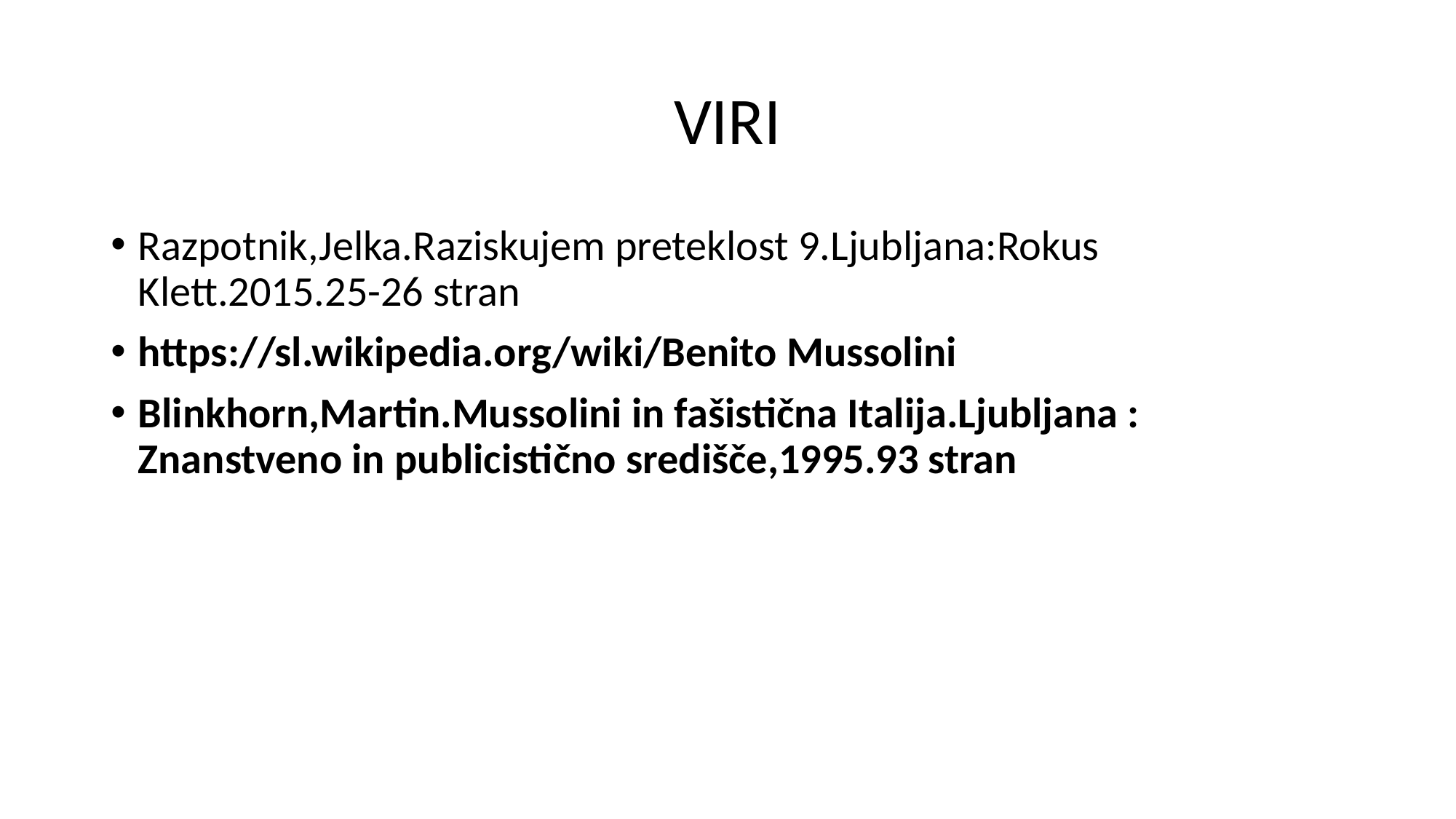

# VIRI
Razpotnik,Jelka.Raziskujem preteklost 9.Ljubljana:Rokus Klett.2015.25-26 stran
https://sl.wikipedia.org/wiki/Benito Mussolini
Blinkhorn,Martin.Mussolini in fašistična Italija.Ljubljana : Znanstveno in publicistično središče,1995.93 stran